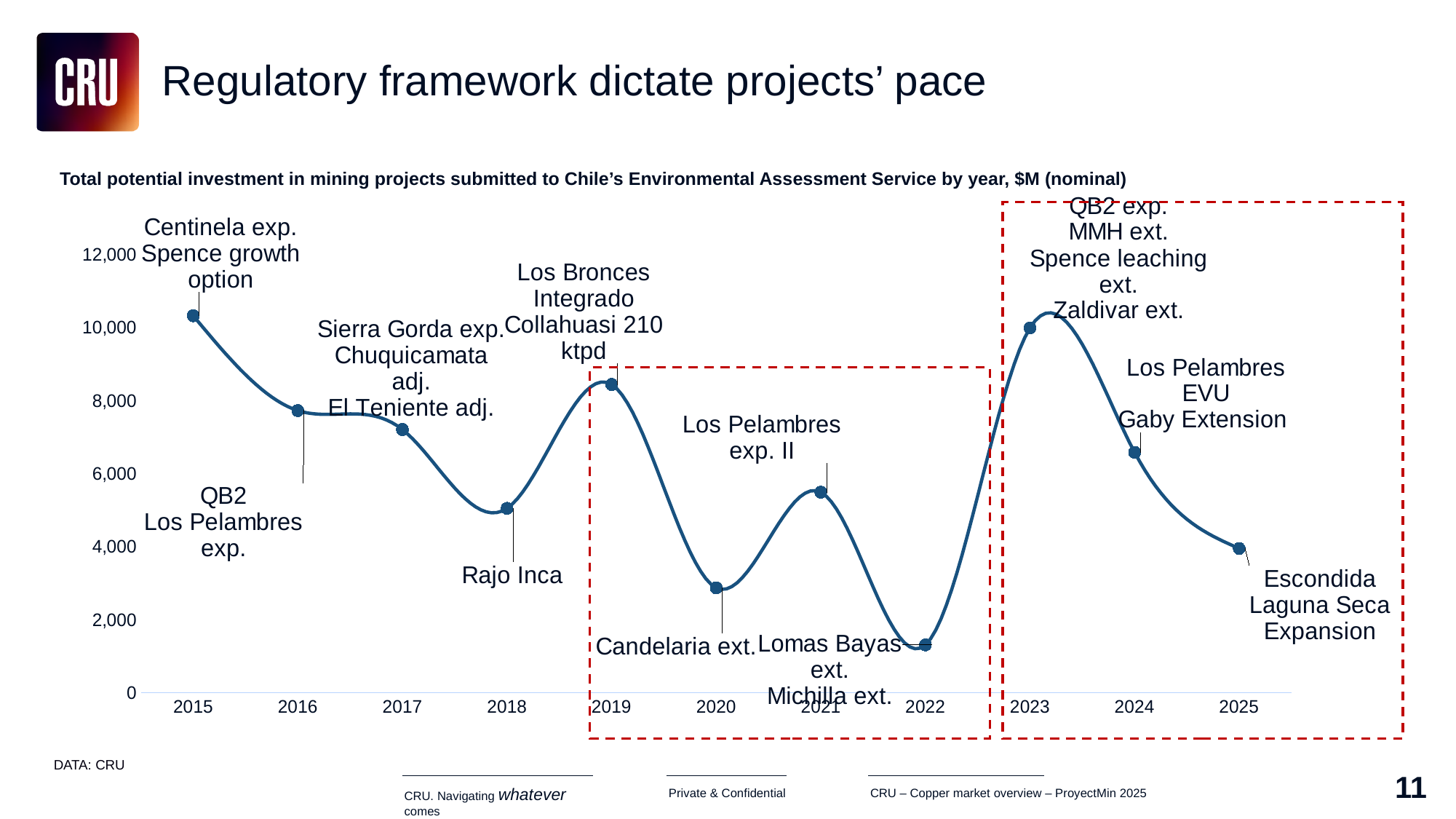

# Regulatory framework dictate projects’ pace

### Chart

| Category | Annual Investment |
|---|---|
| 2015 | 10333.2031 |
| 2016 | 7734.786 |
| 2017 | 7215.7444319999995 |
| 2018 | 5055.443195 |
| 2019 | 8450.70541 |
| 2020 | 2877.5000910000003 |
| 2021 | 5497.297571 |
| 2022 | 1313.988636 |
| 2023 | 10000.047739 |
| 2024 | 6590.0 |
| 2025 | 3956.0 |
Total potential investment in mining projects submitted to Chile’s Environmental Assessment Service by year, $M (nominal)

DATA: CRU
11
CRU – Copper market overview – ProyectMin 2025